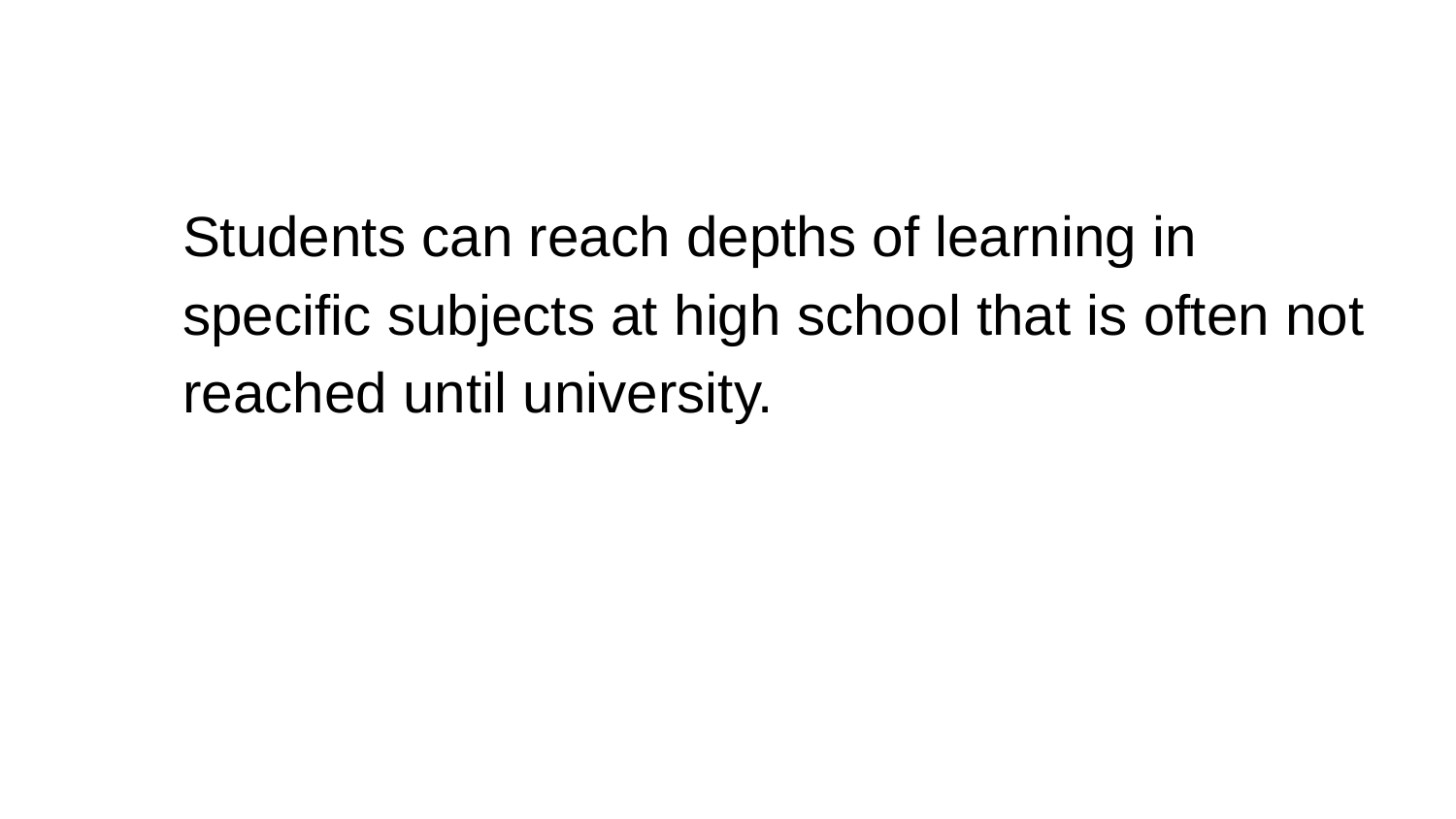

# Students can reach depths of learning in specific subjects at high school that is often not reached until university.